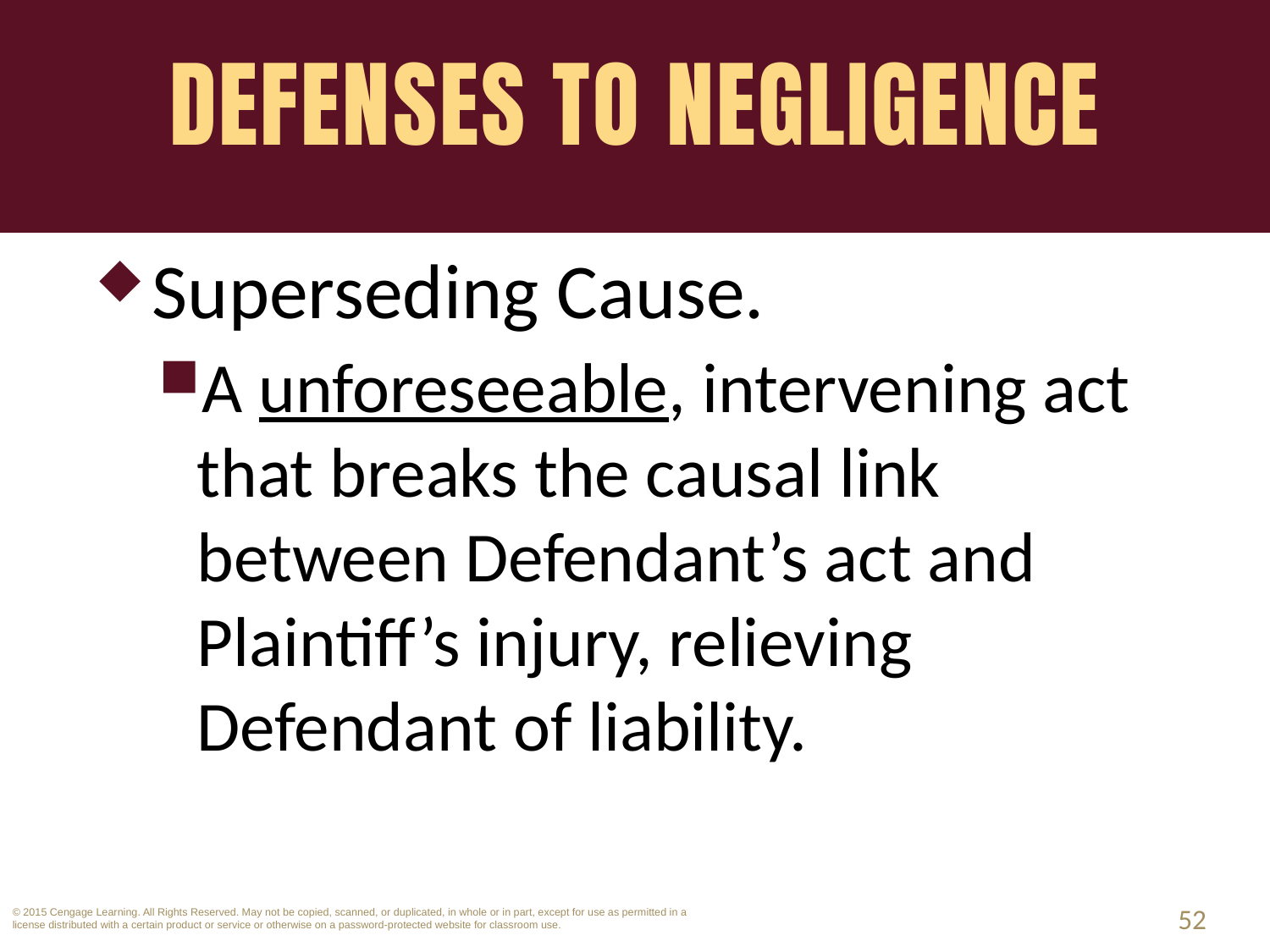

# Defenses to Negligence
Superseding Cause.
A unforeseeable, intervening act that breaks the causal link between Defendant’s act and Plaintiff’s injury, relieving Defendant of liability.
52